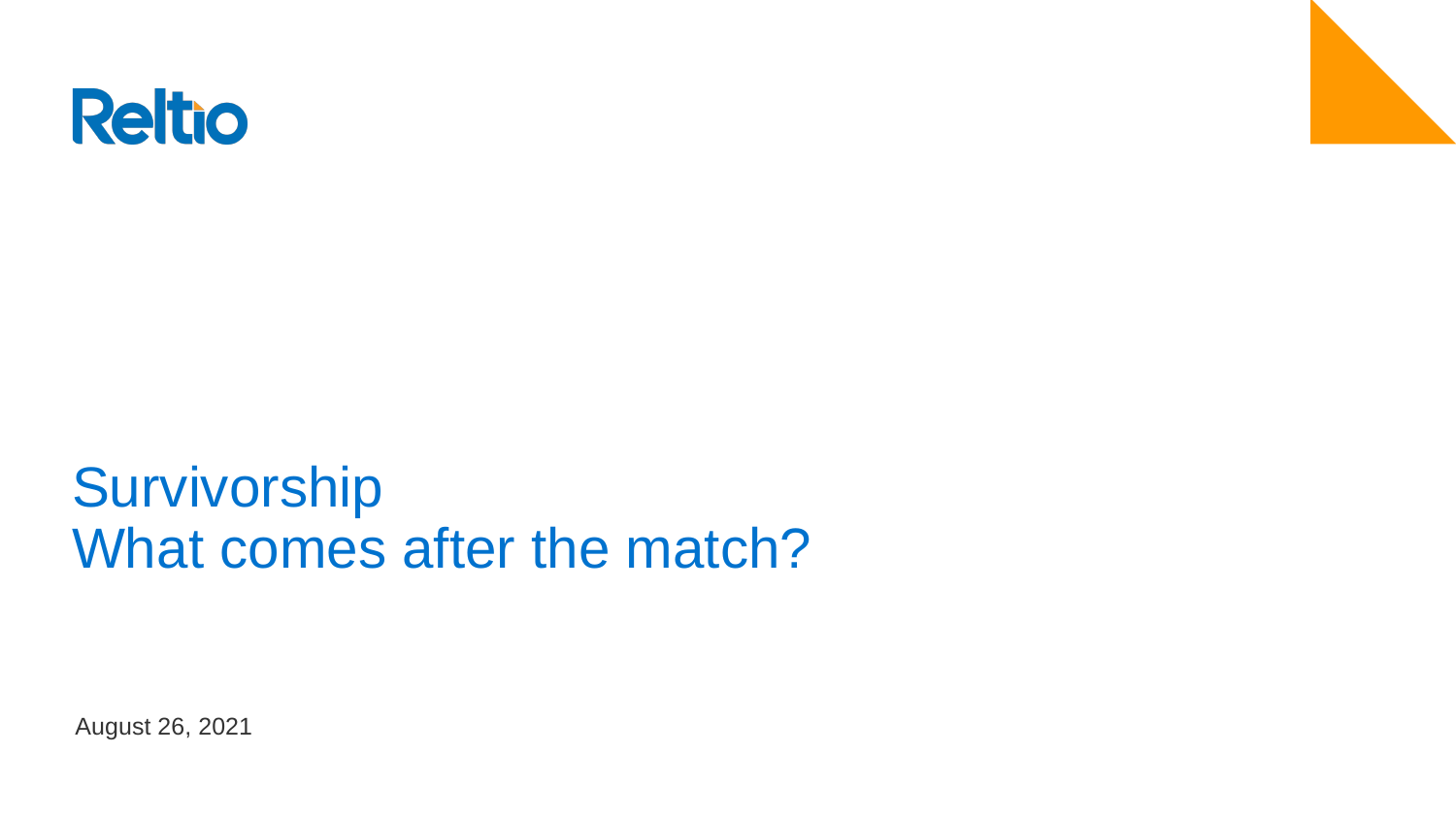

# Survivorship What comes after the match?
August 26, 2021